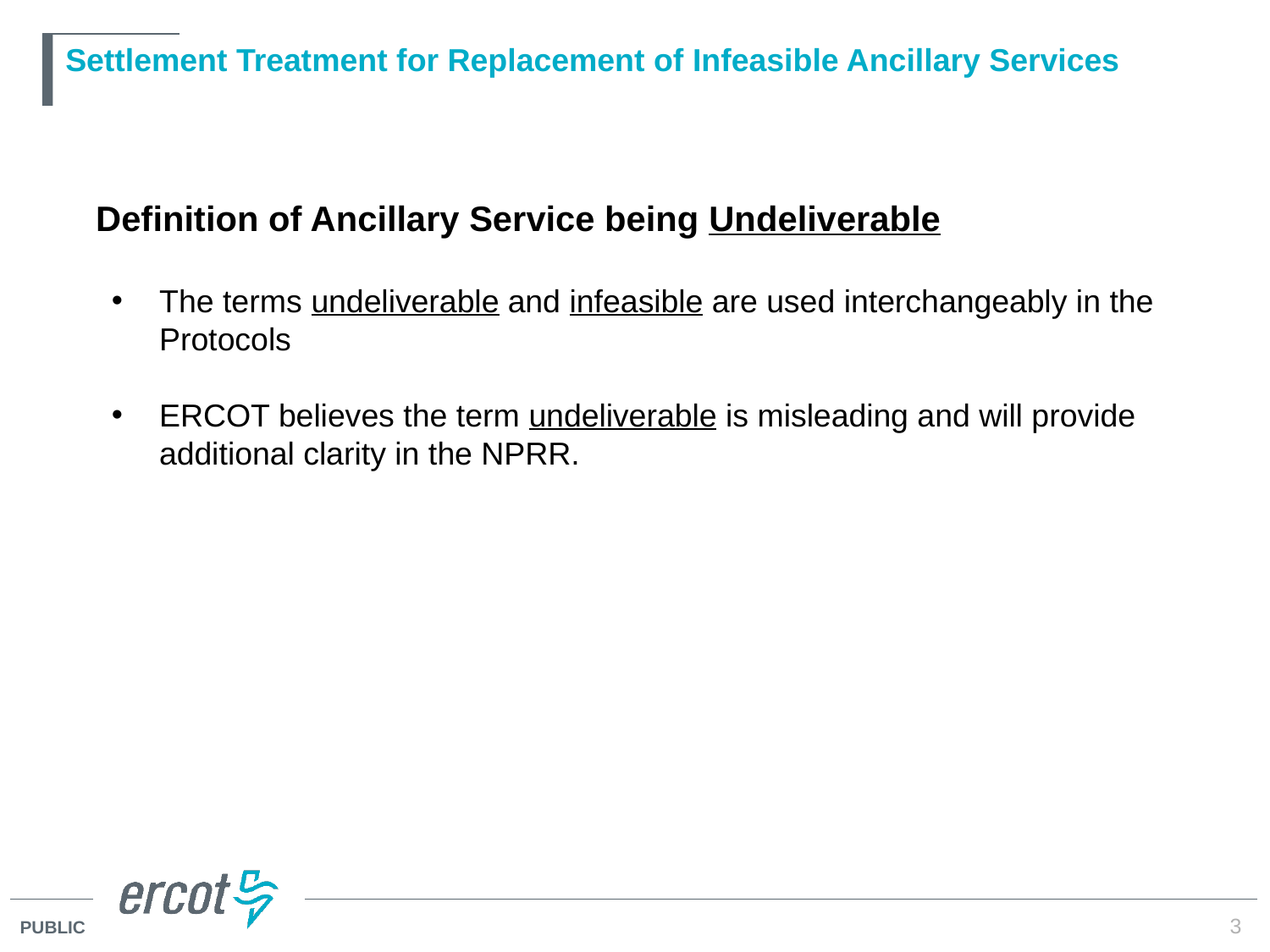

# Settlement Treatment for Replacement of Infeasible Ancillary Services
	Definition of Ancillary Service being Undeliverable

The terms undeliverable and infeasible are used interchangeably in the Protocols

ERCOT believes the term undeliverable is misleading and will provide additional clarity in the NPRR.

3